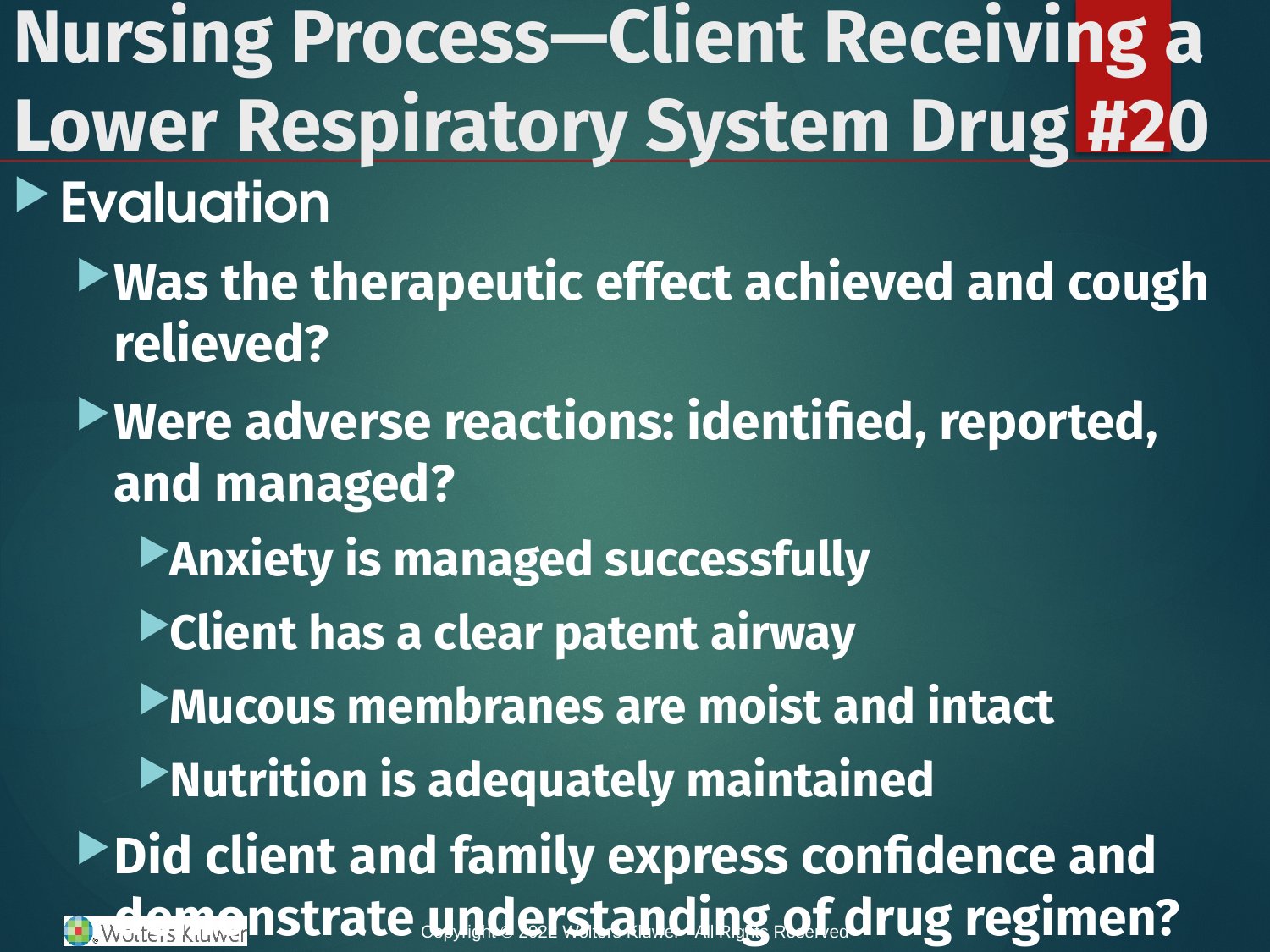

# Nursing Process—Client Receiving a Lower Respiratory System Drug #20
Evaluation
Was the therapeutic effect achieved and cough relieved?
Were adverse reactions: identified, reported, and managed?
Anxiety is managed successfully
Client has a clear patent airway
Mucous membranes are moist and intact
Nutrition is adequately maintained
Did client and family express confidence and demonstrate understanding of drug regimen?